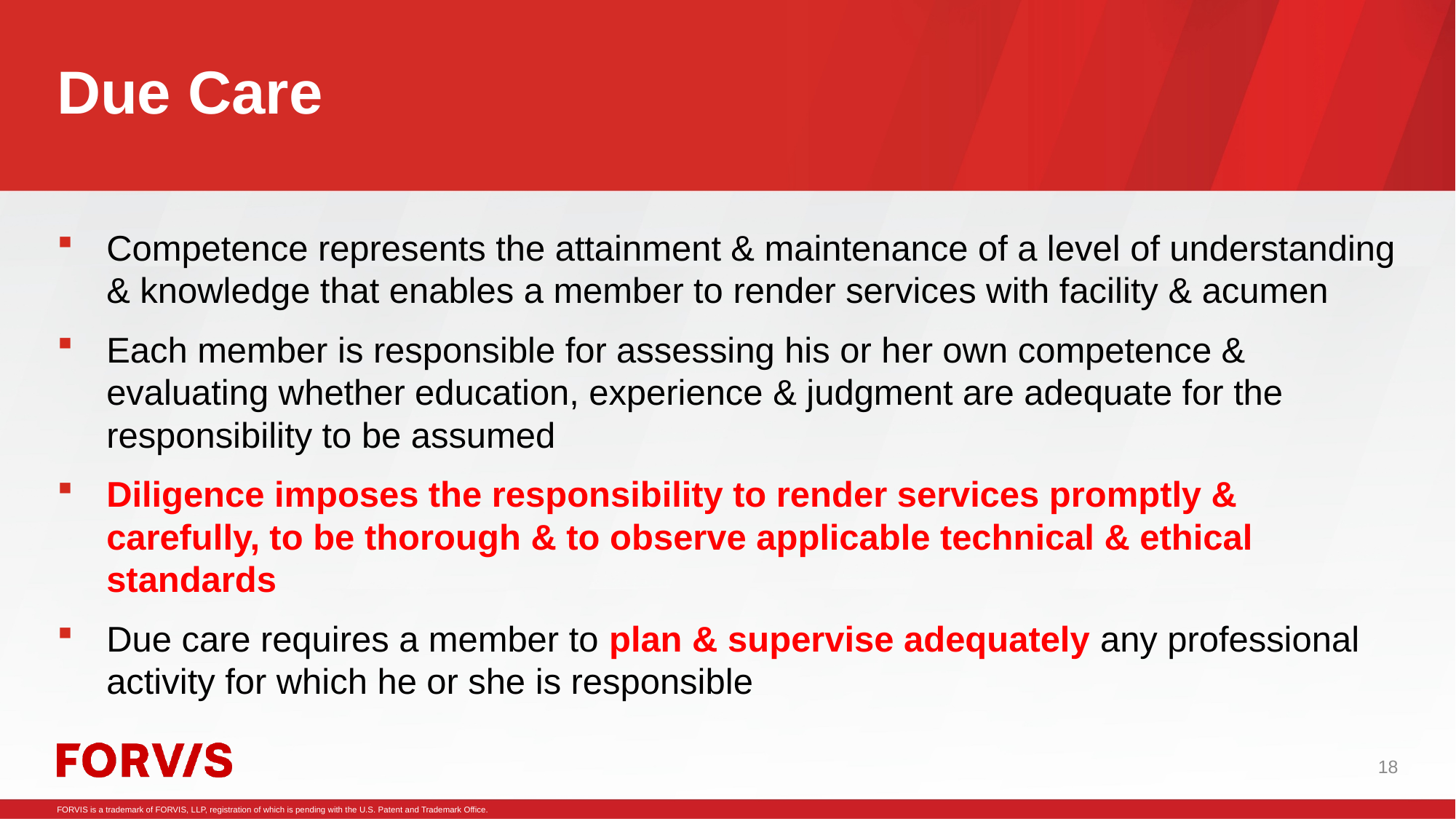

# Due Care
Competence represents the attainment & maintenance of a level of understanding & knowledge that enables a member to render services with facility & acumen
Each member is responsible for assessing his or her own competence & evaluating whether education, experience & judgment are adequate for the responsibility to be assumed
Diligence imposes the responsibility to render services promptly & carefully, to be thorough & to observe applicable technical & ethical standards
Due care requires a member to plan & supervise adequately any professional activity for which he or she is responsible

18